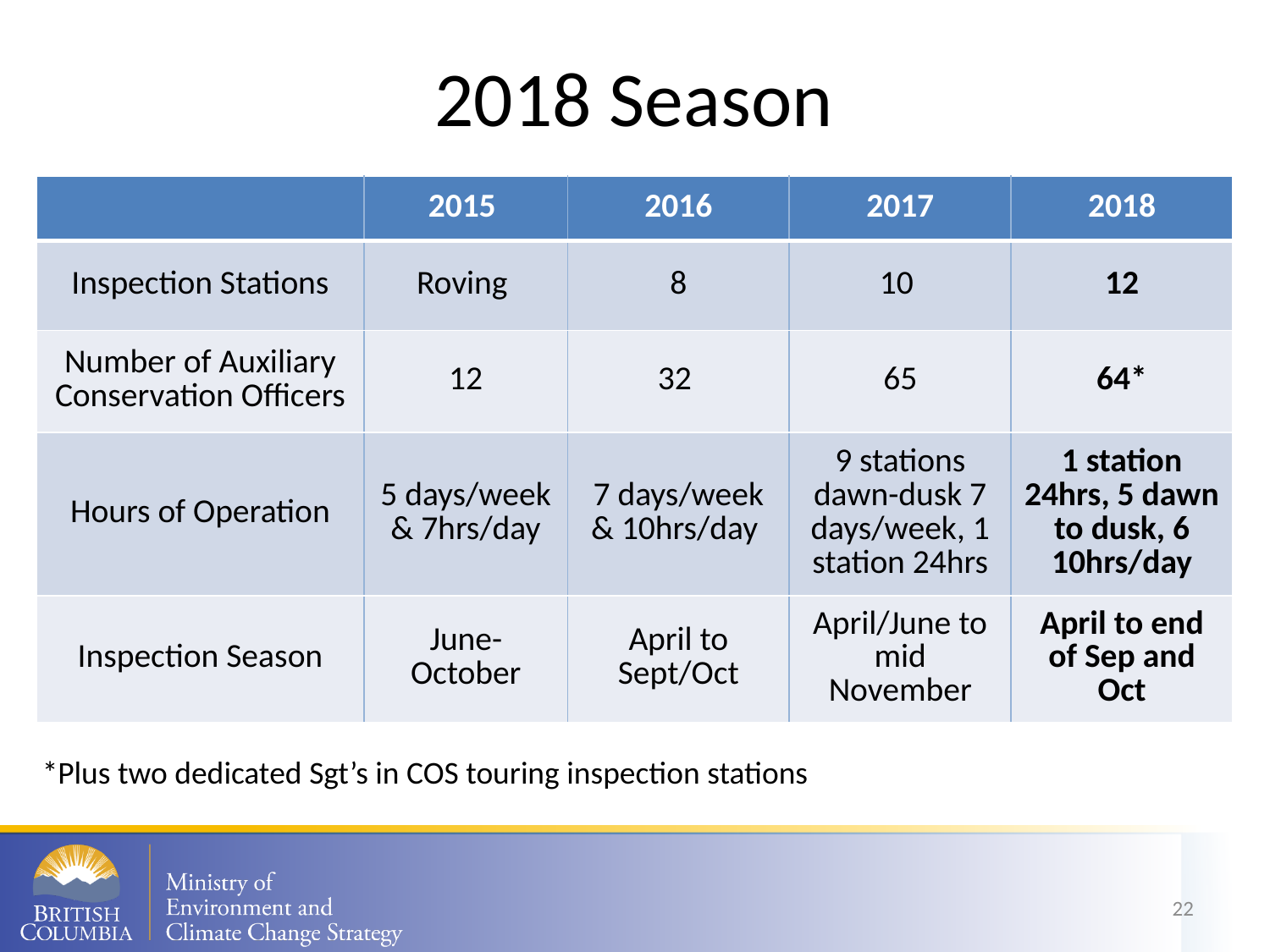

# 2018 Season
|  | 2015 | 2016 | 2017 | 2018 |
| --- | --- | --- | --- | --- |
| Inspection Stations | Roving | 8 | 10 | 12 |
| Number of Auxiliary Conservation Officers | 12 | 32 | 65 | 64\* |
| Hours of Operation | 5 days/week & 7hrs/day | 7 days/week & 10hrs/day | 9 stations dawn-dusk 7 days/week, 1 station 24hrs | 1 station 24hrs, 5 dawn to dusk, 6 10hrs/day |
| Inspection Season | June-October | April to Sept/Oct | April/June to mid November | April to end of Sep and Oct |
*Plus two dedicated Sgt’s in COS touring inspection stations
22